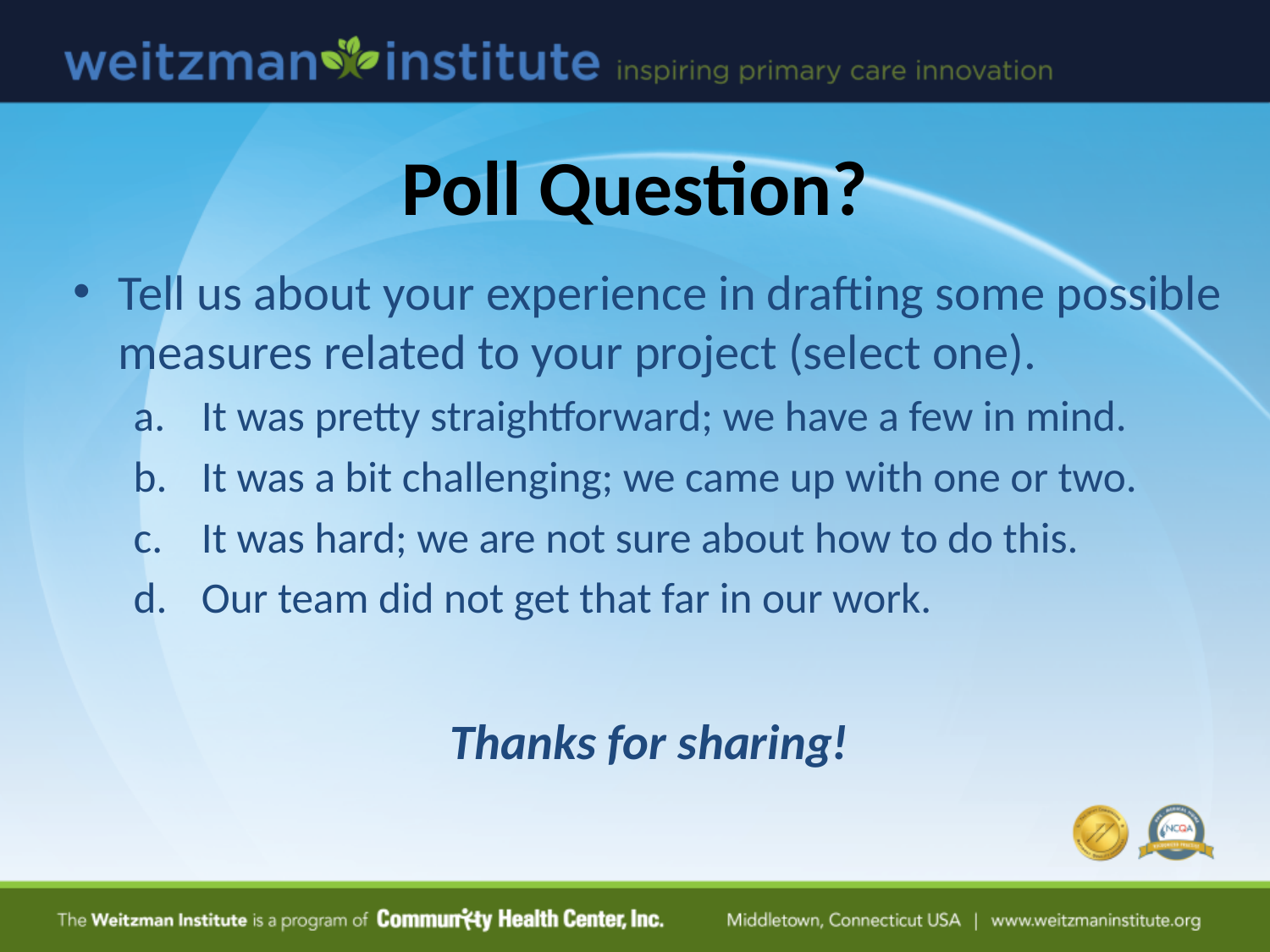

# Poll Question?
Tell us about your experience in drafting some possible measures related to your project (select one).
It was pretty straightforward; we have a few in mind.
It was a bit challenging; we came up with one or two.
It was hard; we are not sure about how to do this.
Our team did not get that far in our work.

Thanks for sharing!